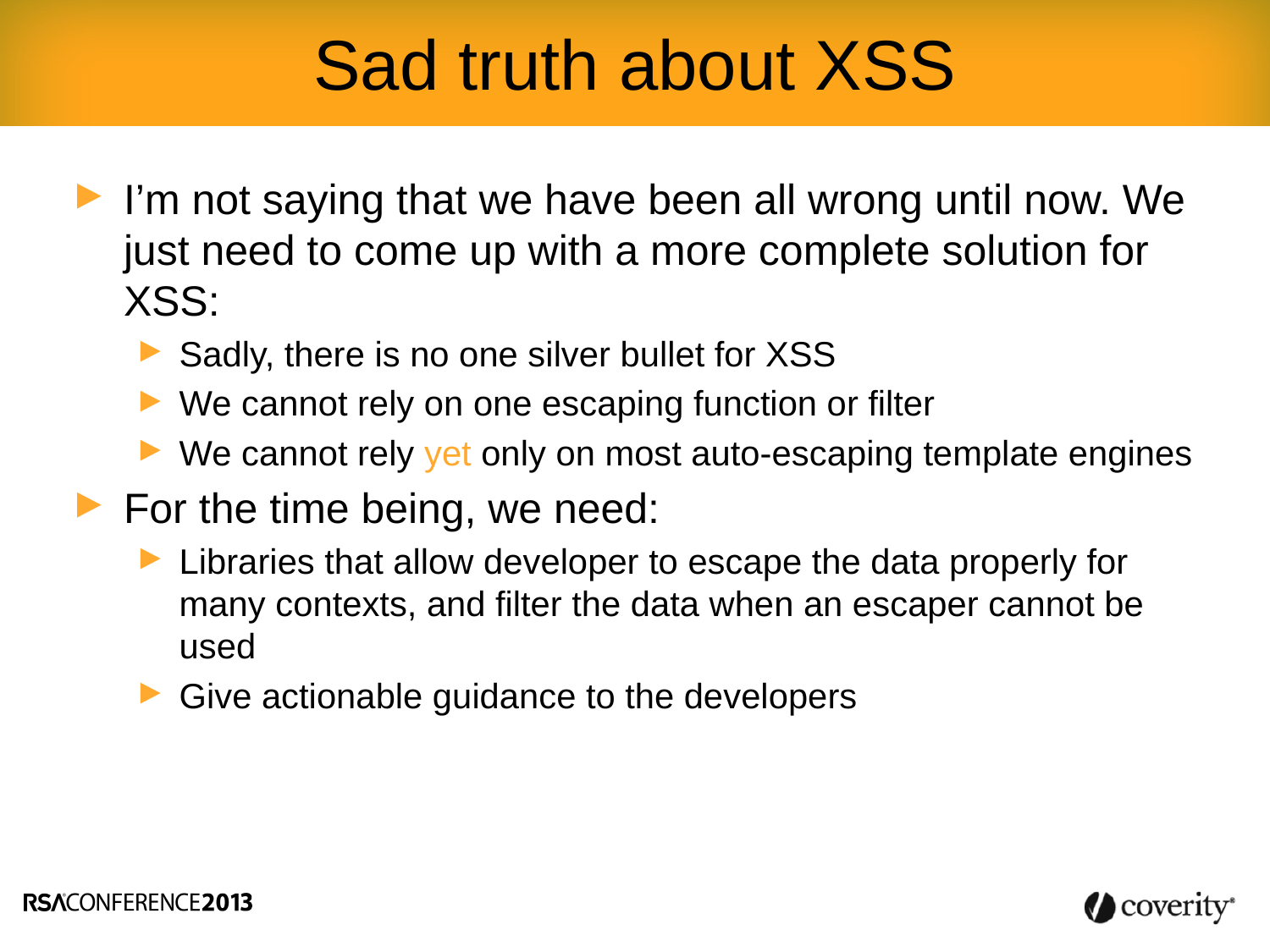

Sad truth about XSS
I’m not saying that we have been all wrong until now. We just need to come up with a more complete solution for XSS:
Sadly, there is no one silver bullet for XSS
We cannot rely on one escaping function or filter
We cannot rely yet only on most auto-escaping template engines
For the time being, we need:
Libraries that allow developer to escape the data properly for many contexts, and filter the data when an escaper cannot be used
Give actionable guidance to the developers